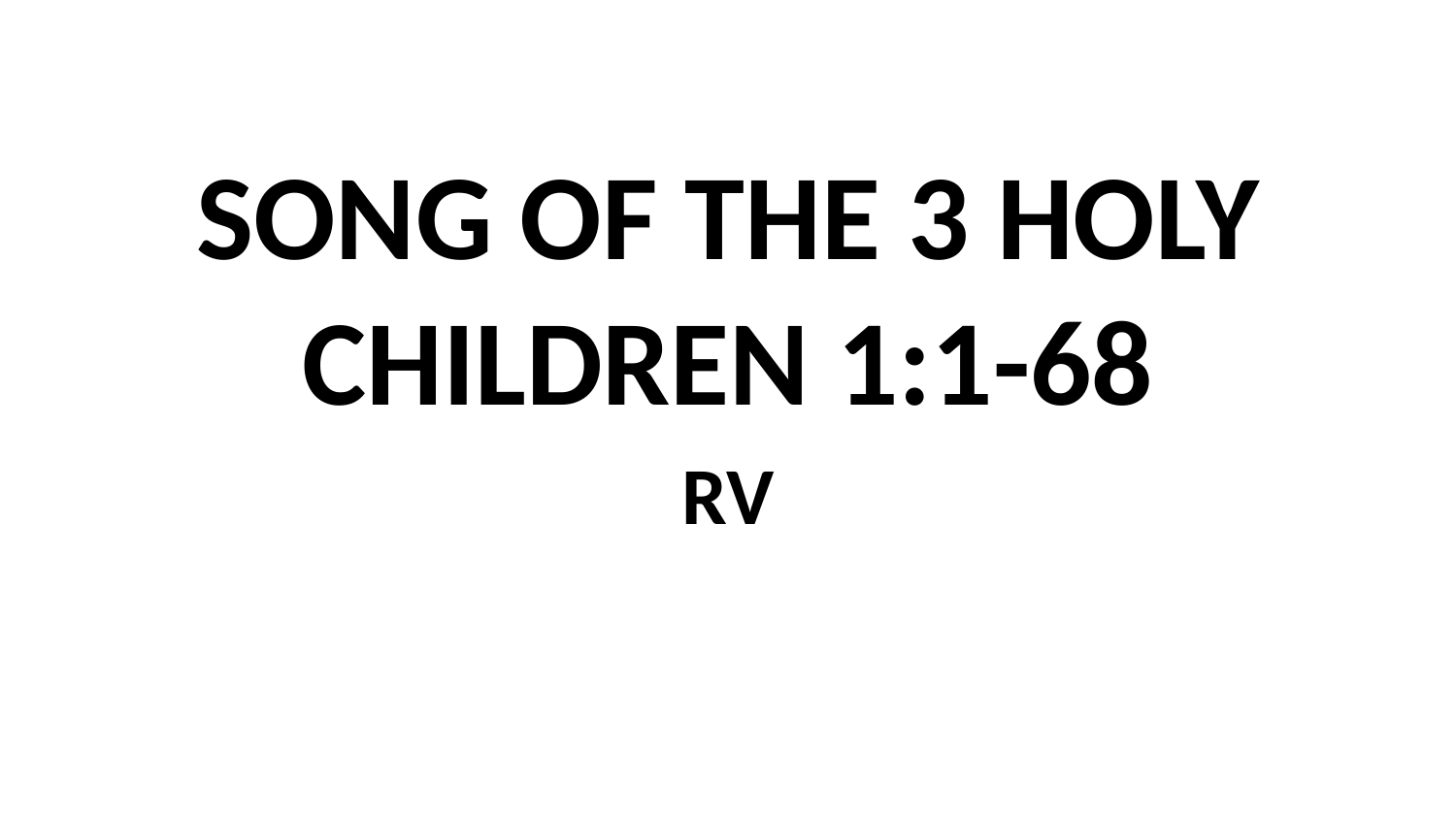

SONG OF THE 3 HOLY CHILDREN 1:1-68
RV